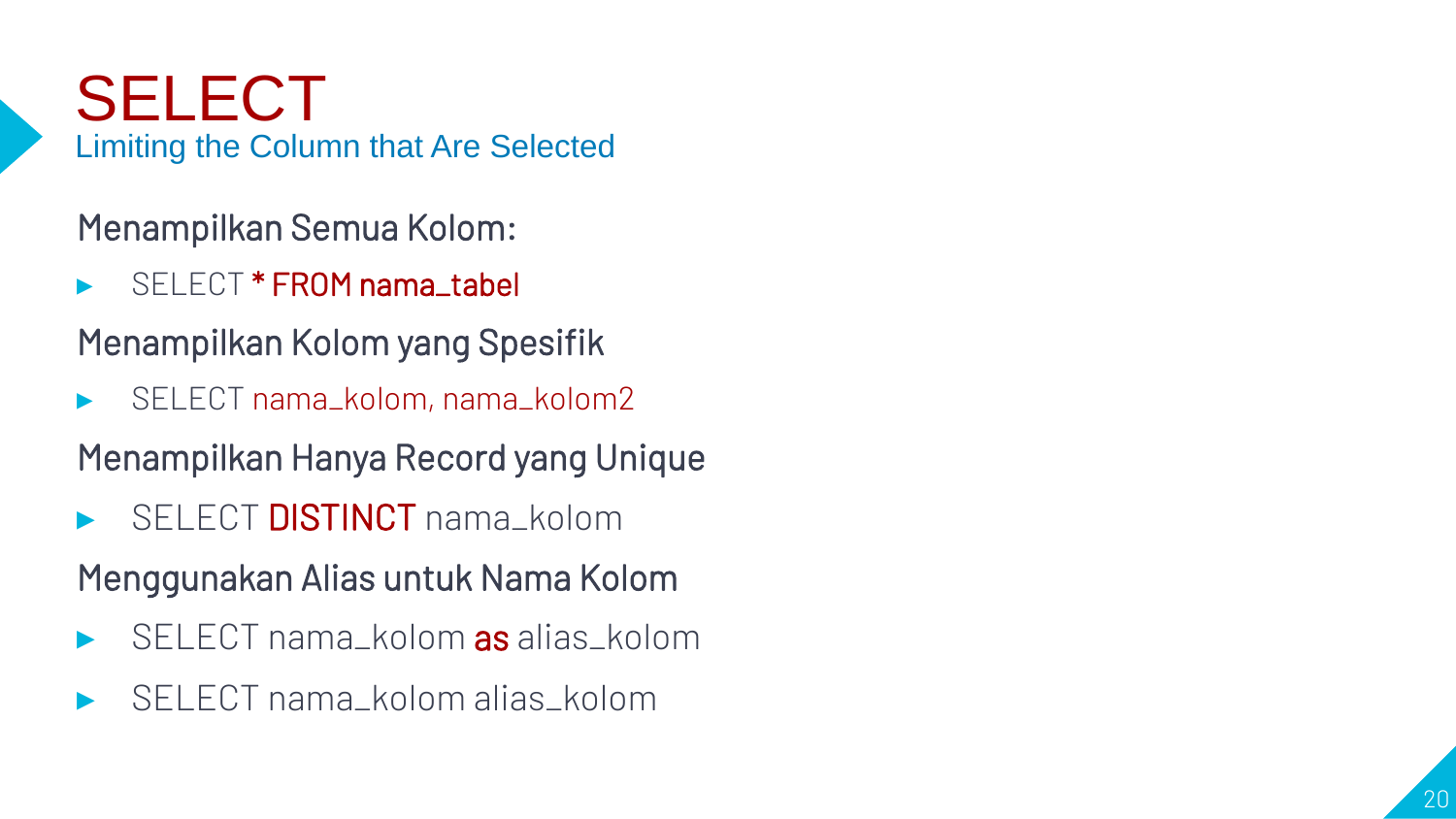

# SELECT Limiting the Column that Are Selected
Menampilkan Semua Kolom:
SELECT * FROM nama_tabel
Menampilkan Kolom yang Spesifik
SELECT nama_kolom, nama_kolom2
Menampilkan Hanya Record yang Unique
SELECT DISTINCT nama_kolom
Menggunakan Alias untuk Nama Kolom
SELECT nama_kolom as alias_kolom
SELECT nama_kolom alias_kolom
20